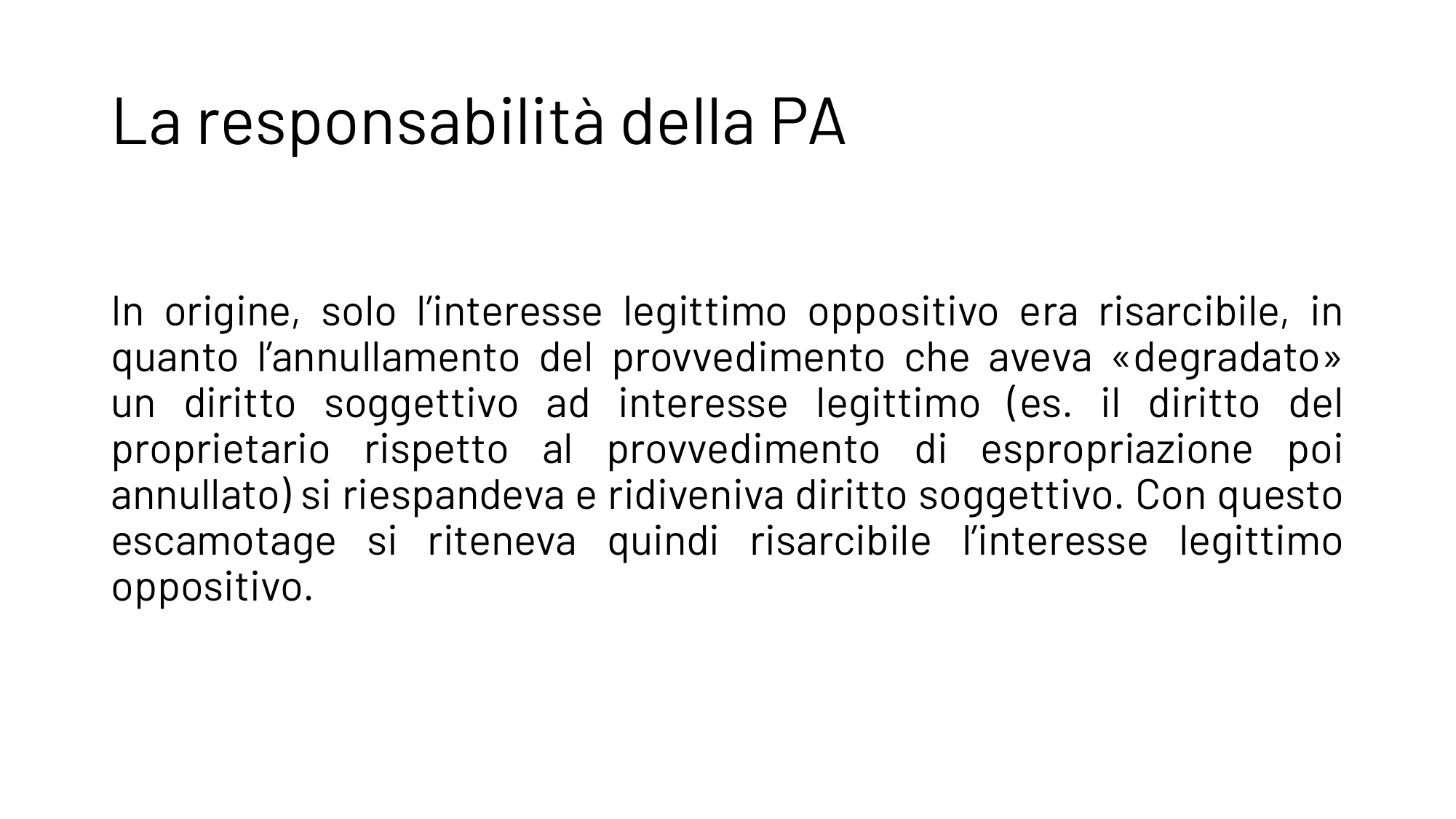

# La responsabilità della PA

In origine, solo l’interesse legittimo oppositivo era risarcibile, in quanto l’annullamento del provvedimento che aveva «degradato» un diritto soggettivo ad interesse legittimo (es. il diritto del proprietario rispetto al provvedimento di espropriazione poi annullato) si riespandeva e ridiveniva diritto soggettivo. Con questo escamotage si riteneva quindi risarcibile l’interesse legittimo oppositivo.